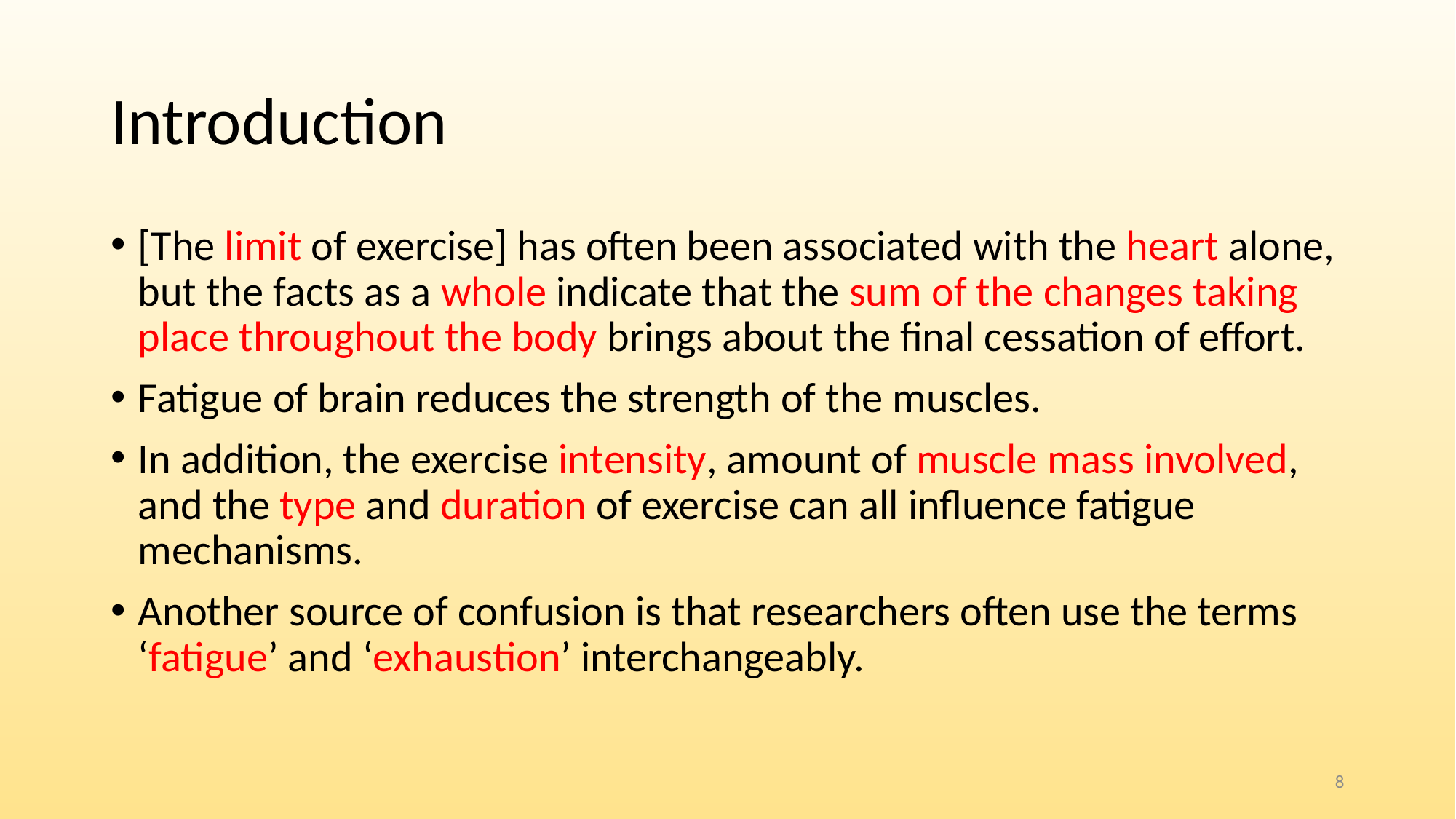

# Introduction
[The limit of exercise] has often been associated with the heart alone, but the facts as a whole indicate that the sum of the changes taking place throughout the body brings about the final cessation of effort.
Fatigue of brain reduces the strength of the muscles.
In addition, the exercise intensity, amount of muscle mass involved, and the type and duration of exercise can all influence fatigue mechanisms.
Another source of confusion is that researchers often use the terms ‘fatigue’ and ‘exhaustion’ interchangeably.

8